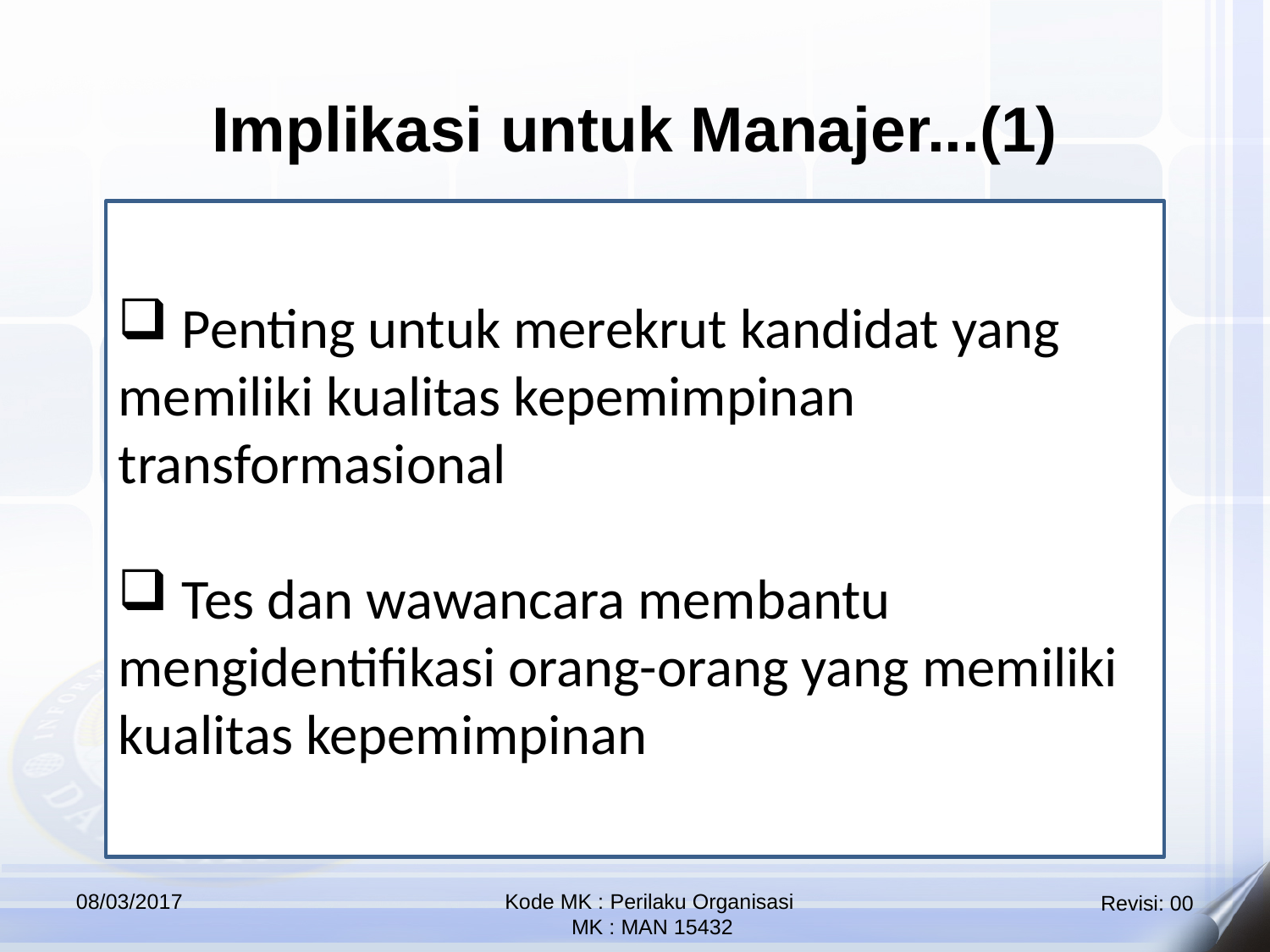

Implikasi untuk Manajer...(1)

 Penting untuk merekrut kandidat yang memiliki kualitas kepemimpinan transformasional

 Tes dan wawancara membantu mengidentifikasi orang-orang yang memiliki kualitas kepemimpinan

08/03/2017
Kode MK : Perilaku Organisasi
 MK : MAN 15432